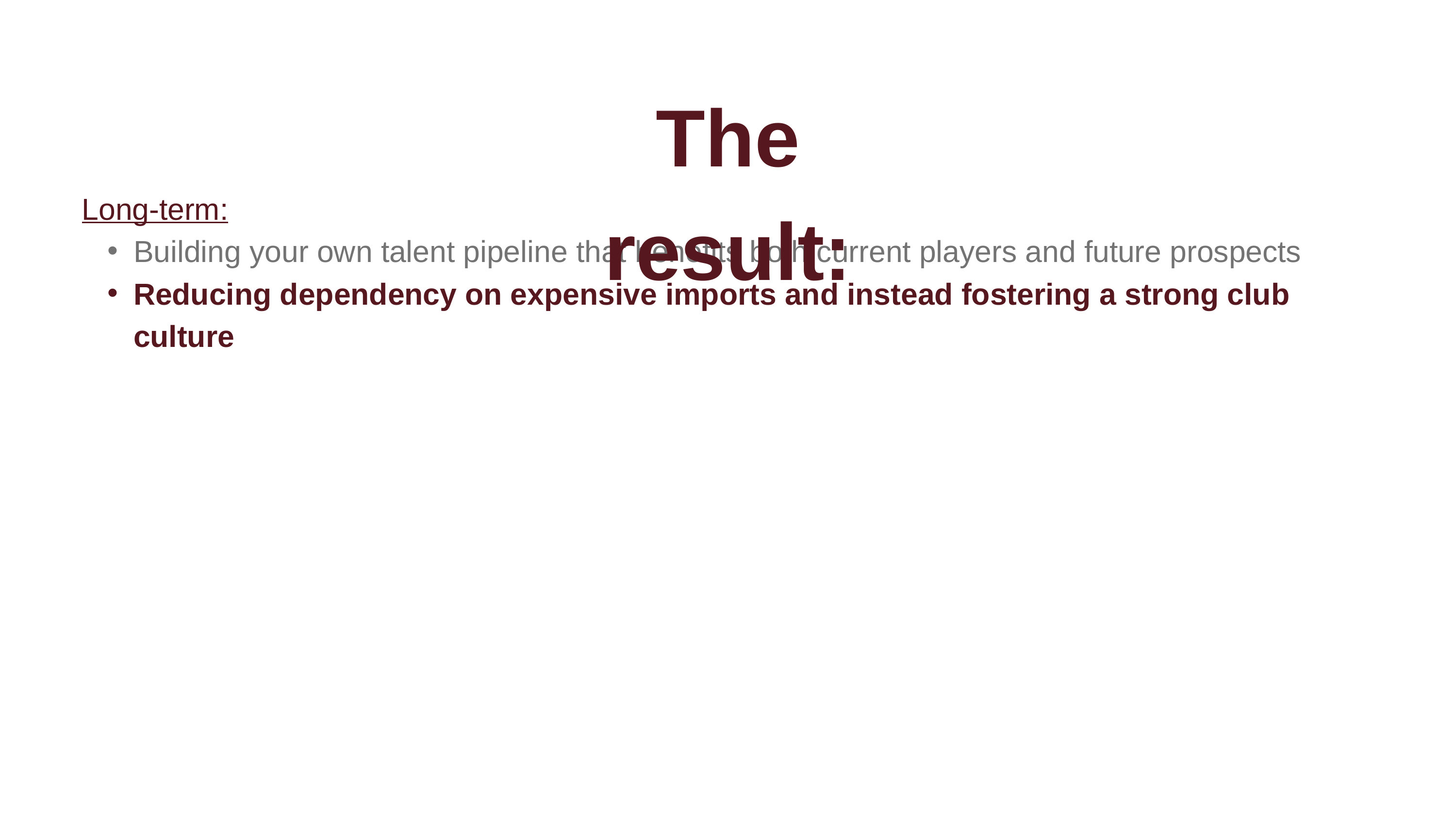

The result:
Long-term:
Building your own talent pipeline that benefits both current players and future prospects
Reducing dependency on expensive imports and instead fostering a strong club culture